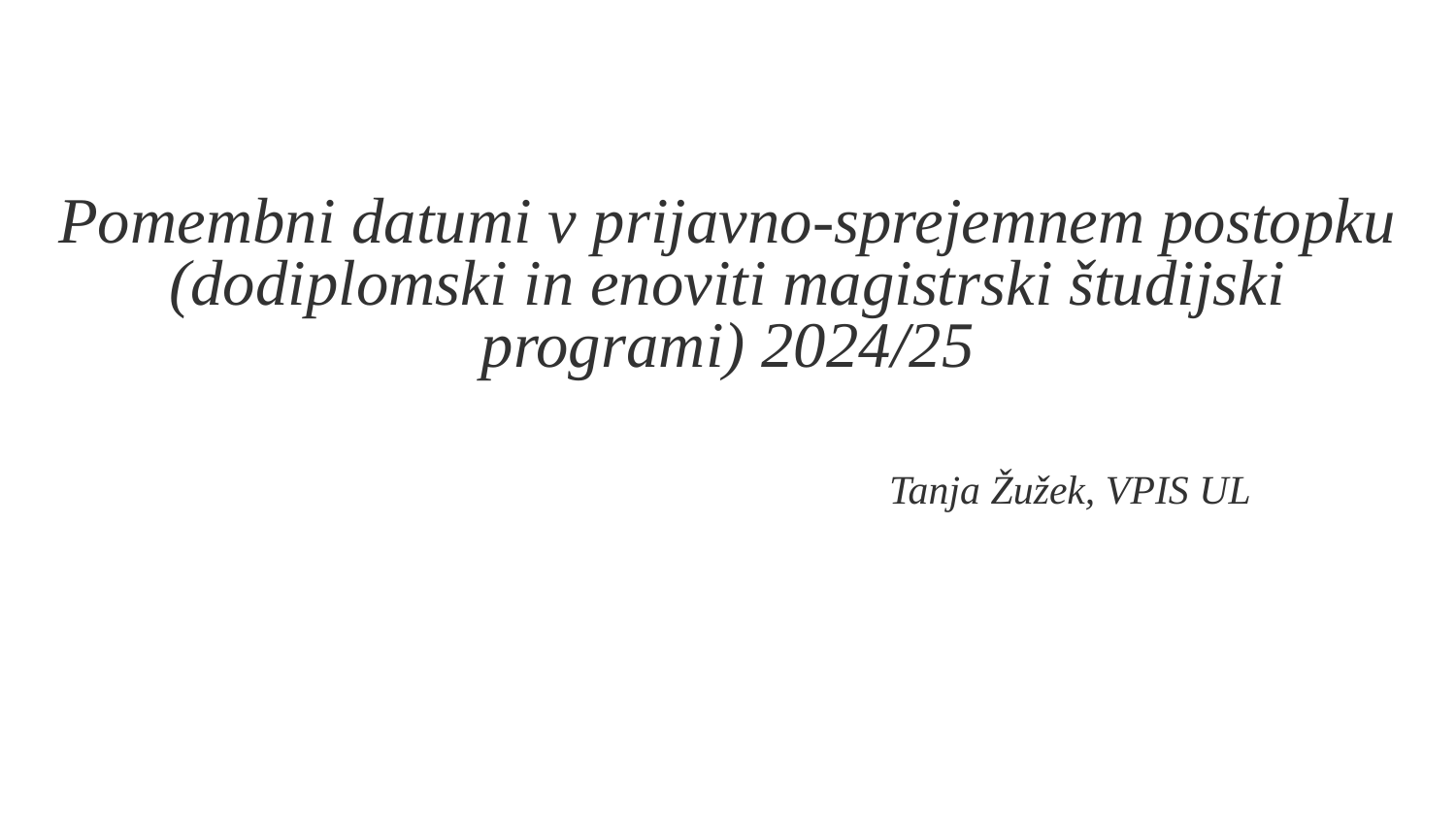

# Pomembni datumi v prijavno-sprejemnem postopku (dodiplomski in enoviti magistrski študijski programi) 2024/25 Tanja Žužek, VPIS UL